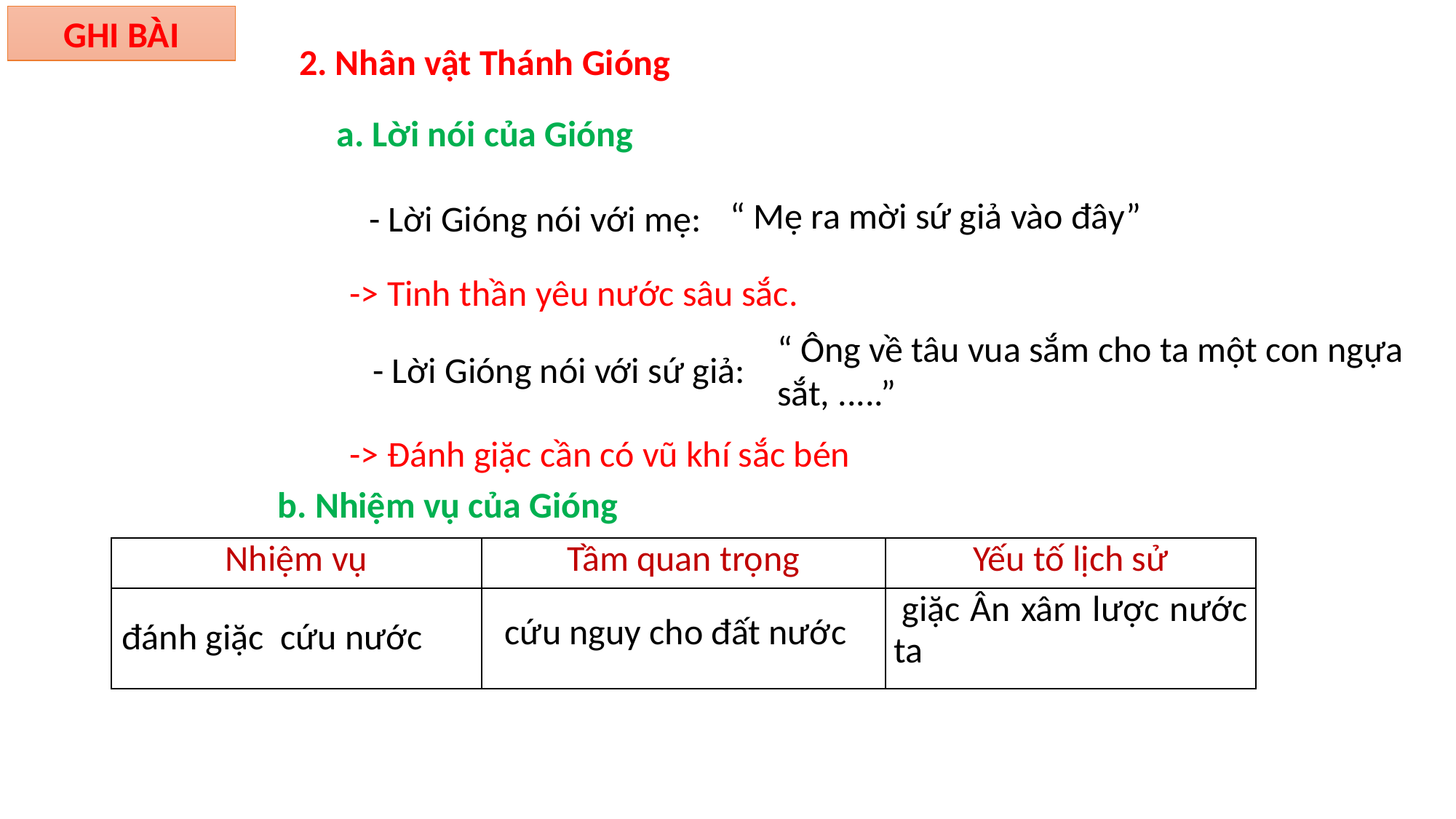

GHI BÀI
2. Nhân vật Thánh Gióng
a. Lời nói của Gióng
 “ Mẹ ra mời sứ giả vào đây”
- Lời Gióng nói với mẹ:
-> Tinh thần yêu nước sâu sắc.
“ Ông về tâu vua sắm cho ta một con ngựa sắt, .....”
- Lời Gióng nói với sứ giả:
-> Đánh giặc cần có vũ khí sắc bén
b. Nhiệm vụ của Gióng
| Nhiệm vụ | Tầm quan trọng | Yếu tố lịch sử |
| --- | --- | --- |
|  |  | giặc Ân xâm lược nước ta |
cứu nguy cho đất nước
đánh giặc  cứu nước